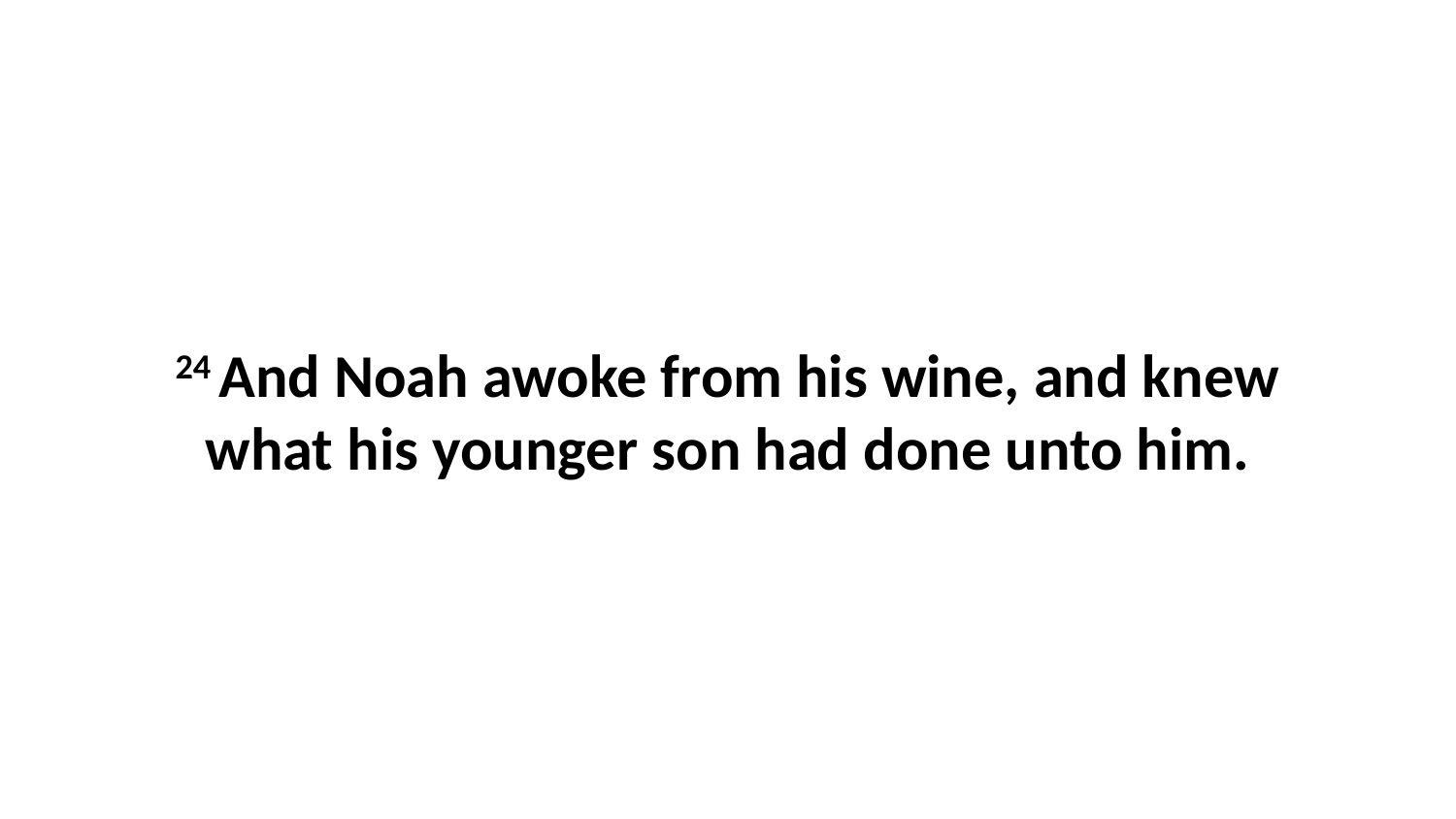

24 And Noah awoke from his wine, and knew what his younger son had done unto him.